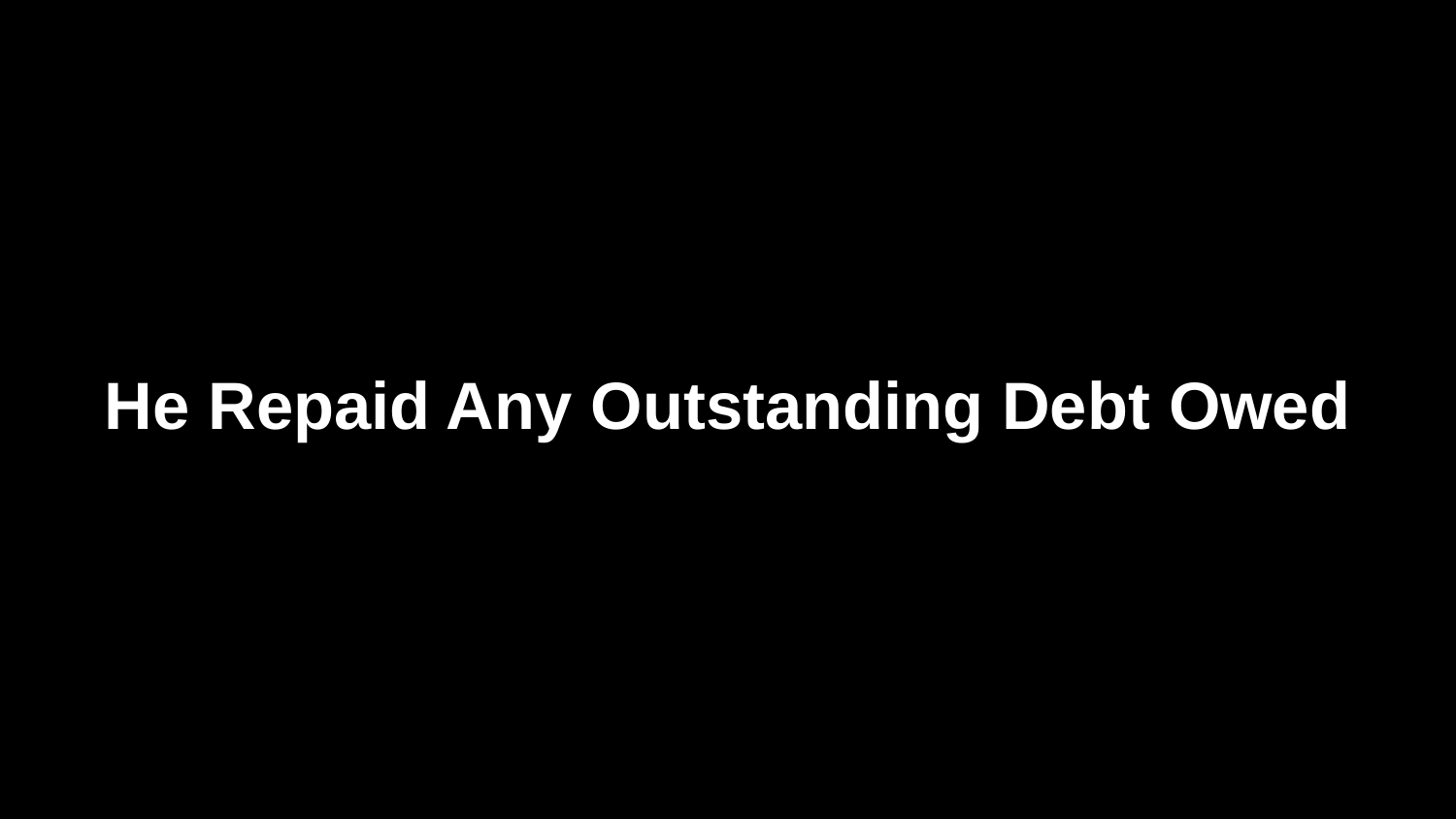

He Repaid Any Outstanding Debt Owed
#